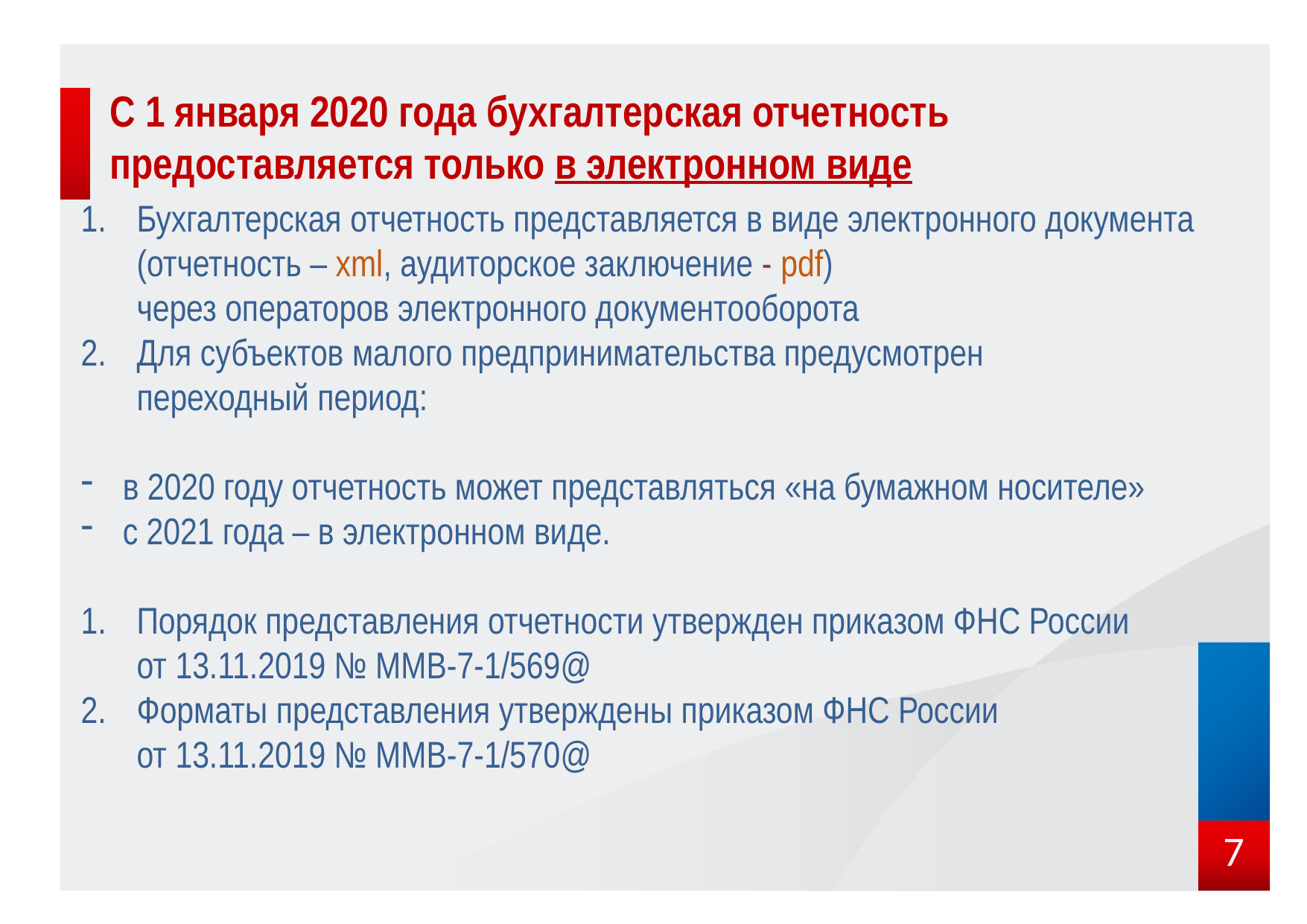

С 1 января 2020 года бухгалтерская отчетность
предоставляется только в электронном виде

Бухгалтерская отчетность представляется в виде электронного документа
(отчетность – xml, аудиторское заключение - pdf)
через операторов электронного документооборота
Для субъектов малого предпринимательства предусмотрен
переходный период:

в 2020 году отчетность может представляться «на бумажном носителе»
с 2021 года – в электронном виде.

Порядок представления отчетности утвержден приказом ФНС России
от 13.11.2019 № ММВ-7-1/569@
Форматы представления утверждены приказом ФНС России
от 13.11.2019 № ММВ-7-1/570@

7